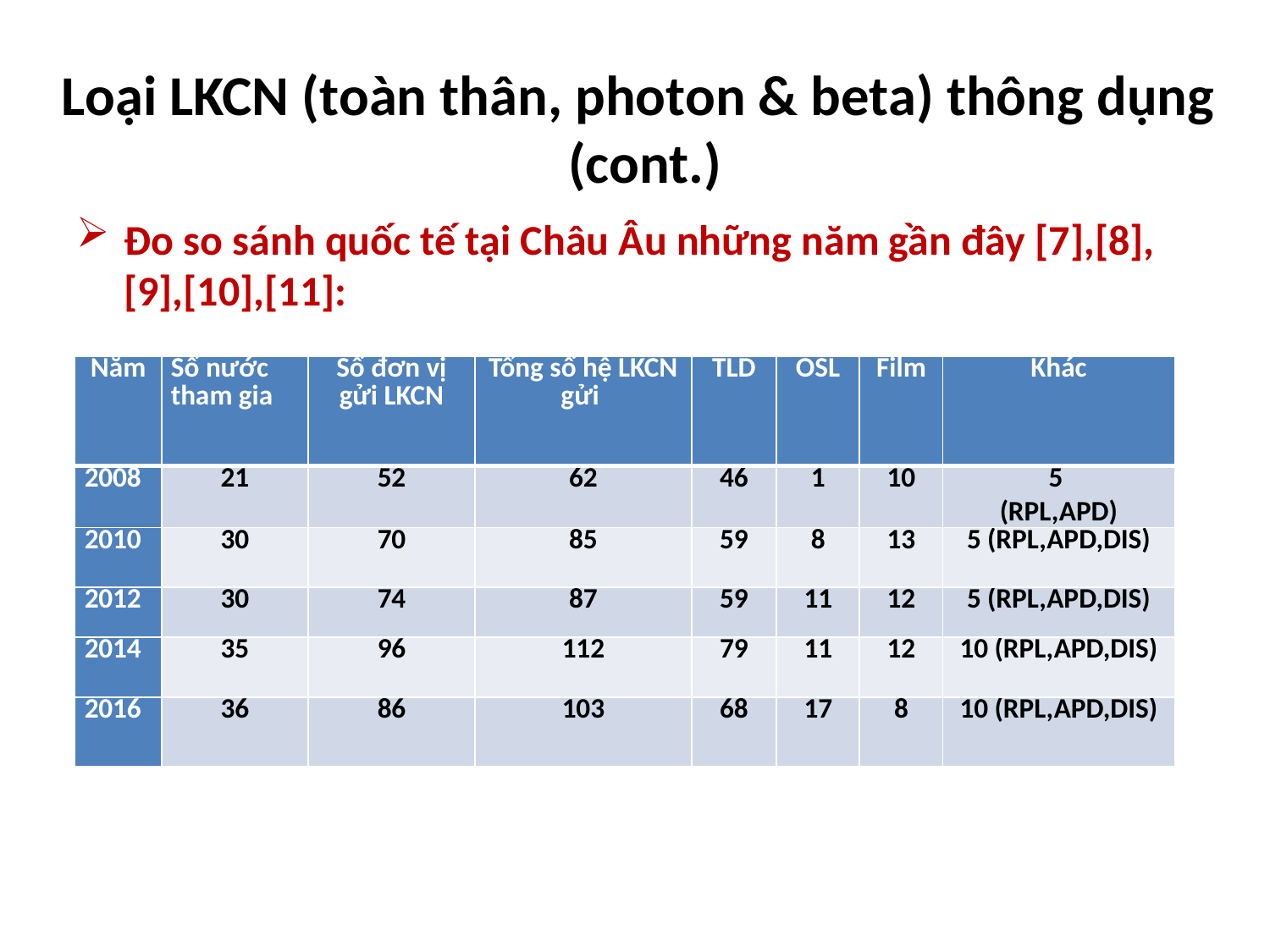

# Loại LKCN (toàn thân, photon & beta) thông dụng (cont.)
Đo so sánh quốc tế tại Châu Âu những năm gần đây [7],[8],[9],[10],[11]:

| Năm | Số nước tham gia | Số đơn vị gửi LKCN | Tổng số hệ LKCN gửi | TLD | OSL | Film | Khác |
| --- | --- | --- | --- | --- | --- | --- | --- |
| 2008 | 21 | 52 | 62 | 46 | 1 | 10 | 5 (RPL,APD) |
| 2010 | 30 | 70 | 85 | 59 | 8 | 13 | 5 (RPL,APD,DIS) |
| 2012 | 30 | 74 | 87 | 59 | 11 | 12 | 5 (RPL,APD,DIS) |
| 2014 | 35 | 96 | 112 | 79 | 11 | 12 | 10 (RPL,APD,DIS) |
| 2016 | 36 | 86 | 103 | 68 | 17 | 8 | 10 (RPL,APD,DIS) |